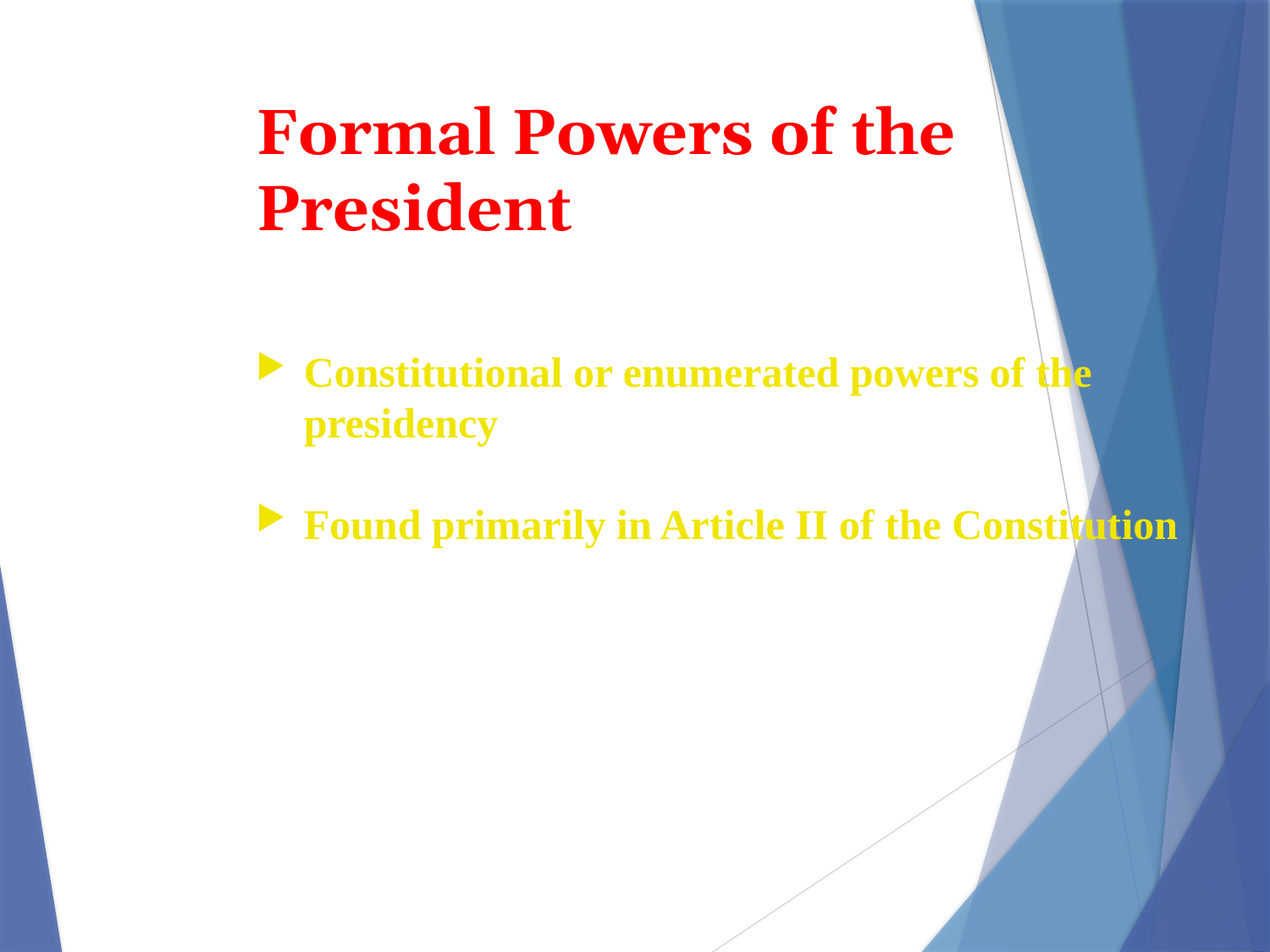

# Formal Powers of the President
Constitutional or enumerated powers of the presidency

Found primarily in Article II of the Constitution